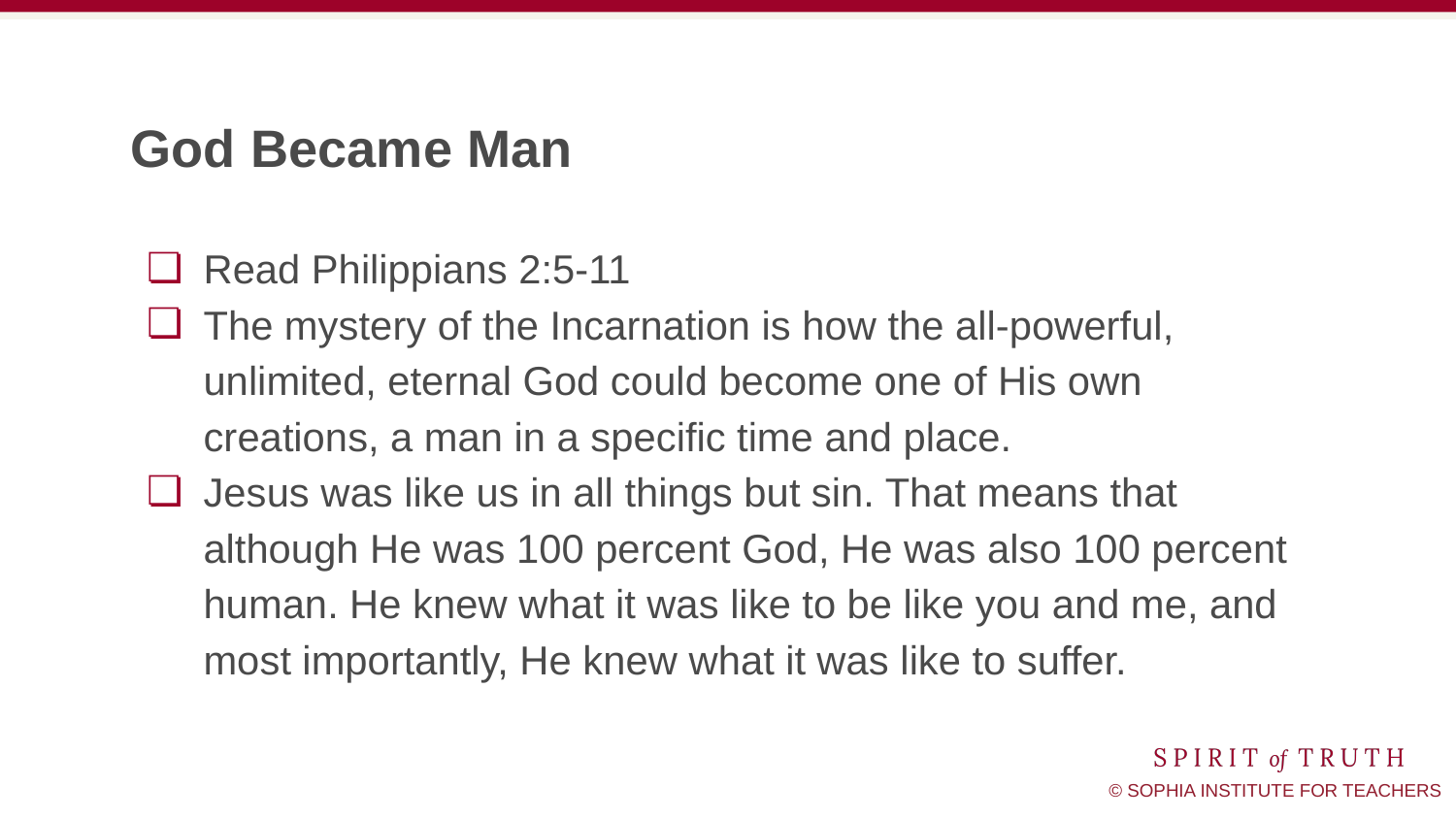

# God Became Man
Read Philippians 2:5-11
The mystery of the Incarnation is how the all-powerful, unlimited, eternal God could become one of His own creations, a man in a specific time and place.
Jesus was like us in all things but sin. That means that although He was 100 percent God, He was also 100 percent human. He knew what it was like to be like you and me, and most importantly, He knew what it was like to suffer.